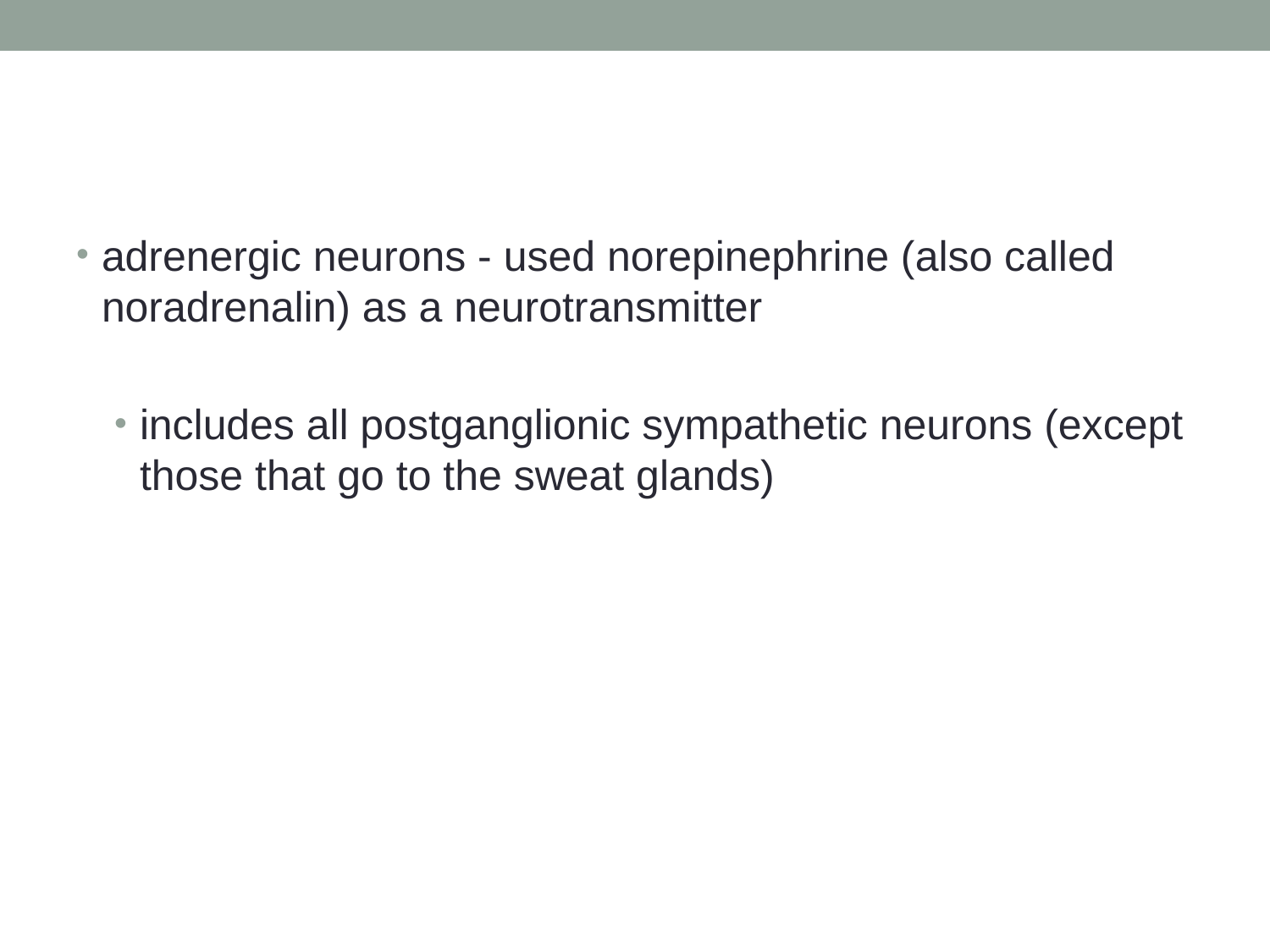

#
adrenergic neurons - used norepinephrine (also called noradrenalin) as a neurotransmitter

includes all postganglionic sympathetic neurons (except those that go to the sweat glands)